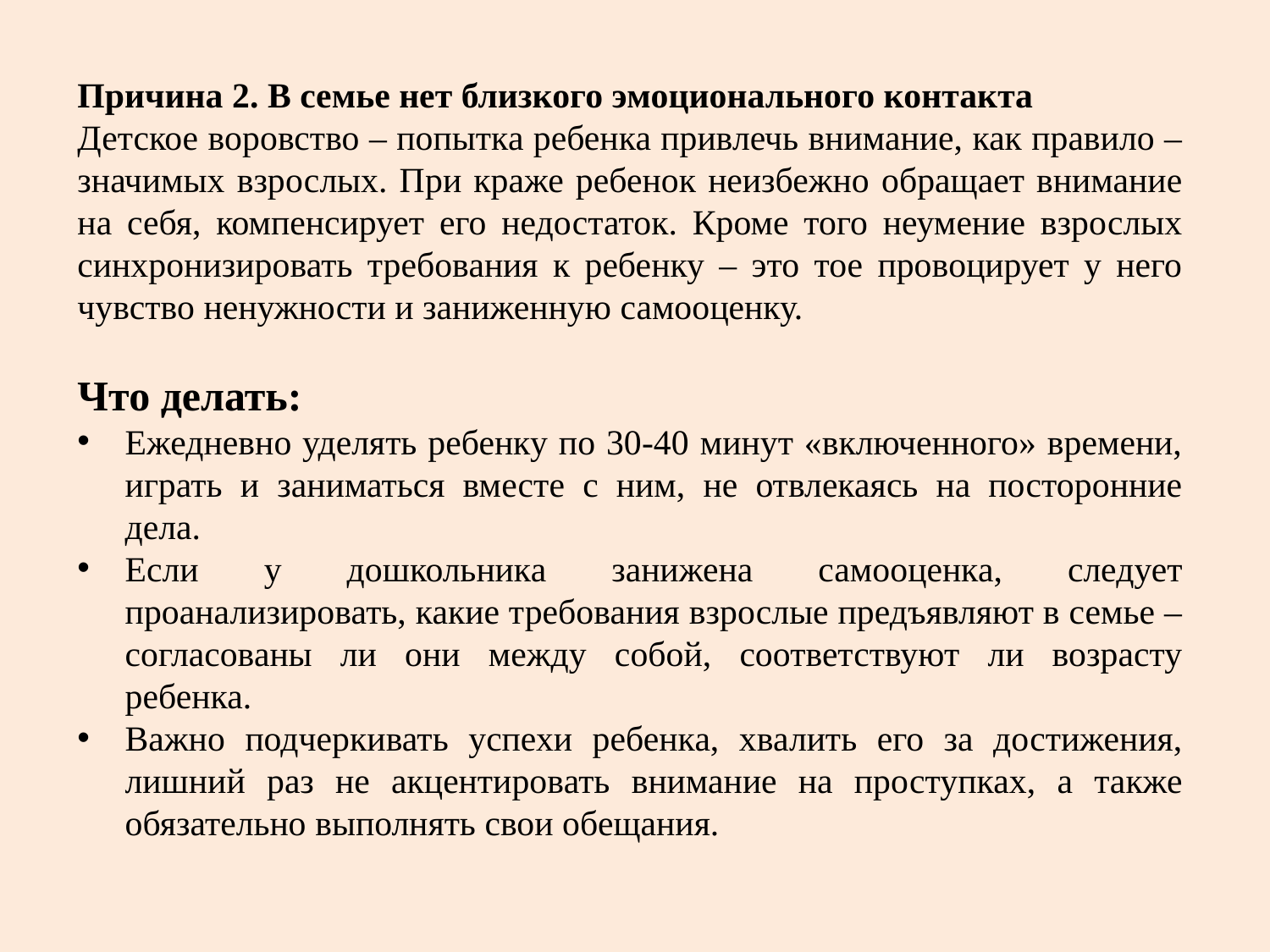

Причина 2. В семье нет близкого эмоционального контакта
Детское воровство – попытка ребенка привлечь внимание, как правило – значимых взрослых. При краже ребенок неизбежно обращает внимание на себя, компенсирует его недостаток. Кроме того неумение взрослых синхронизировать требования к ребенку – это тое провоцирует у него чувство ненужности и заниженную самооценку.

Что делать:
Ежедневно уделять ребенку по 30-40 минут «включенного» времени, играть и заниматься вместе с ним, не отвлекаясь на посторонние дела.
Если у дошкольника занижена самооценка, следует проанализировать, какие требования взрослые предъявляют в семье – согласованы ли они между собой, соответствуют ли возрасту ребенка.
Важно подчеркивать успехи ребенка, хвалить его за достижения, лишний раз не акцентировать внимание на проступках, а также обязательно выполнять свои обещания.